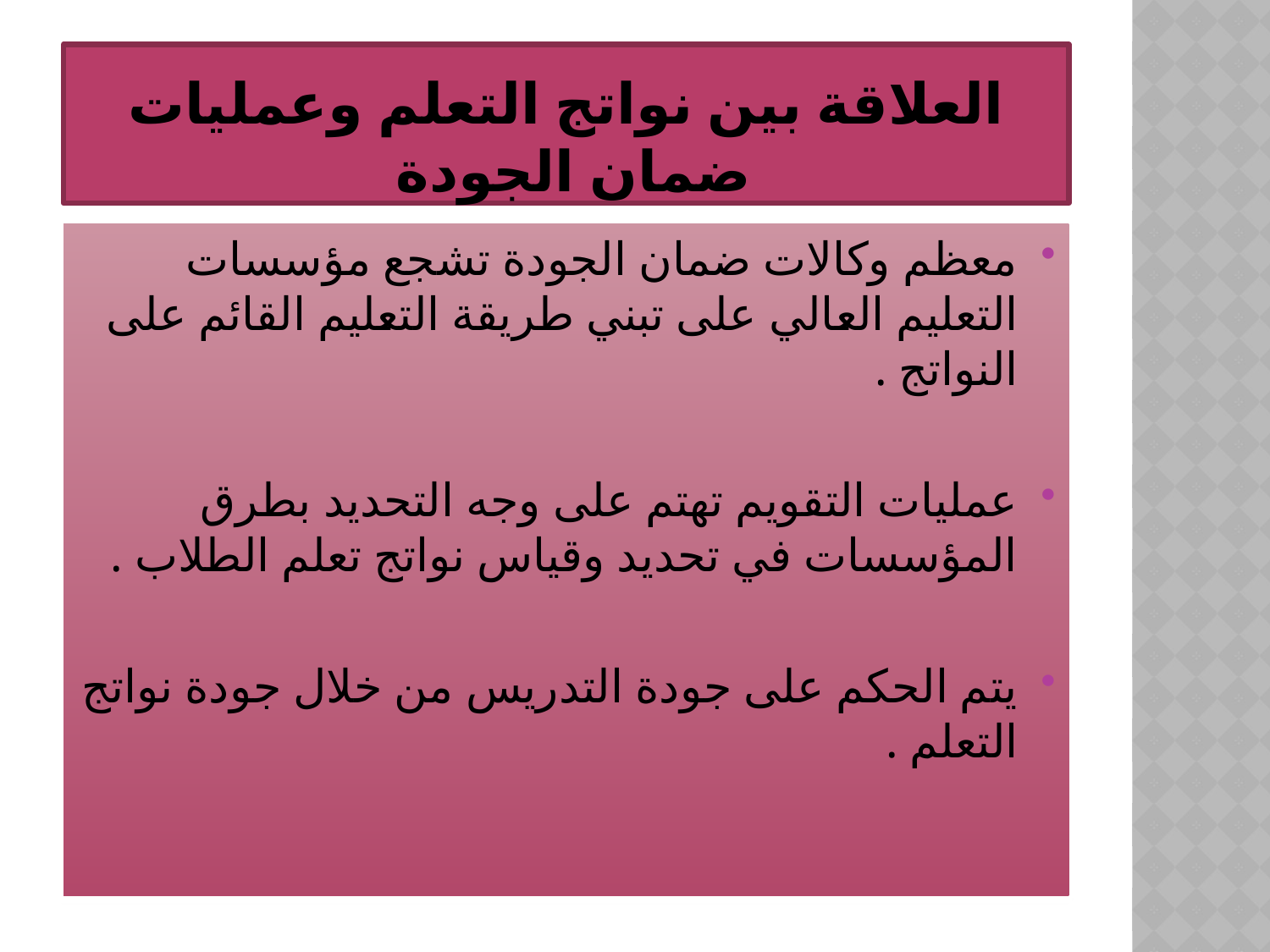

# العلاقة بين نواتج التعلم وعمليات ضمان الجودة
معظم وكالات ضمان الجودة تشجع مؤسسات التعليم العالي على تبني طريقة التعليم القائم على النواتج .

عمليات التقويم تهتم على وجه التحديد بطرق المؤسسات في تحديد وقياس نواتج تعلم الطلاب .

يتم الحكم على جودة التدريس من خلال جودة نواتج التعلم .